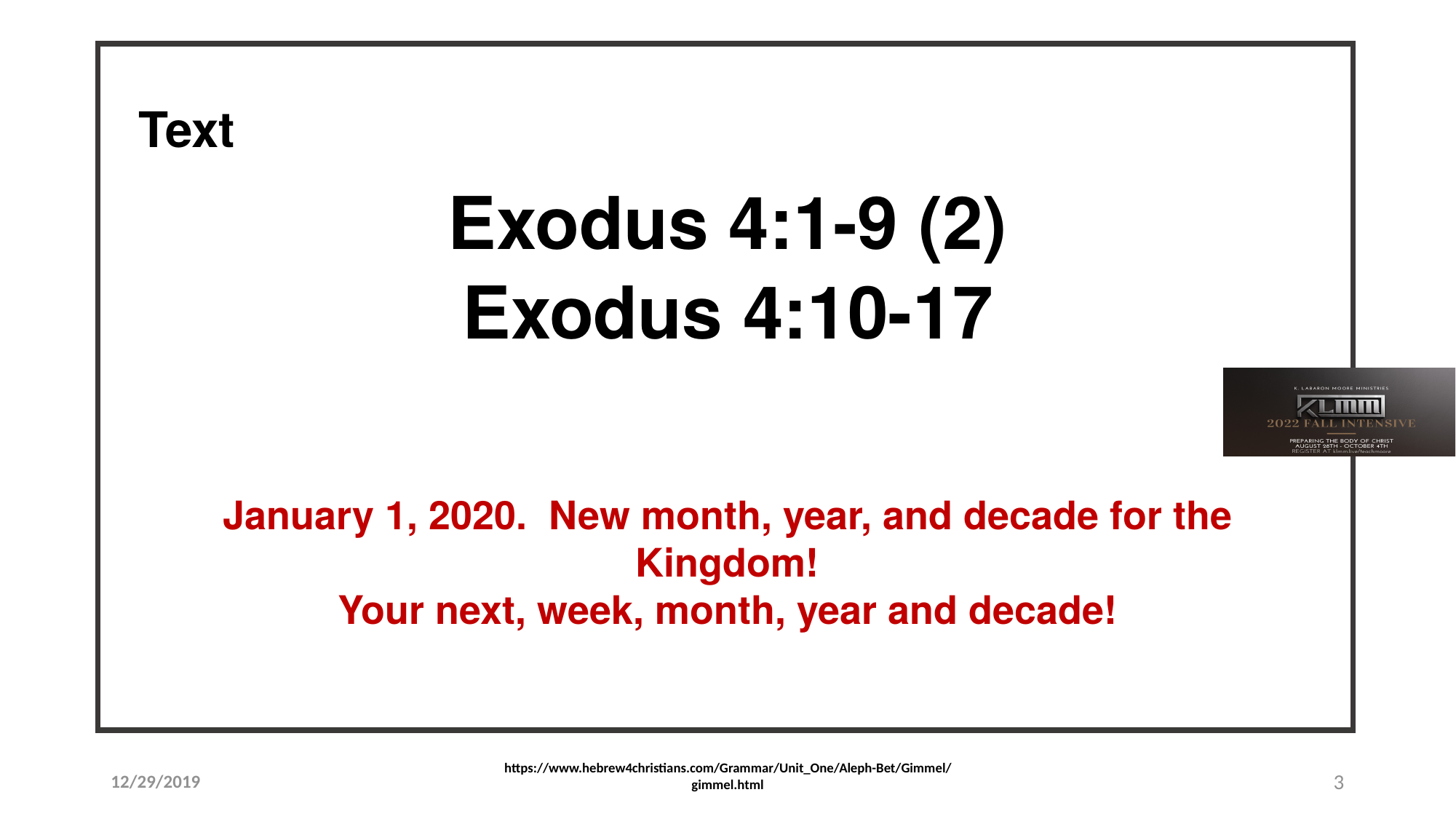

# Text
Exodus 4:1-9 (2)
Exodus 4:10-17

January 1, 2020.  New month, year, and decade for the Kingdom!
Your next, week, month, year and decade!
12/29/2019

3